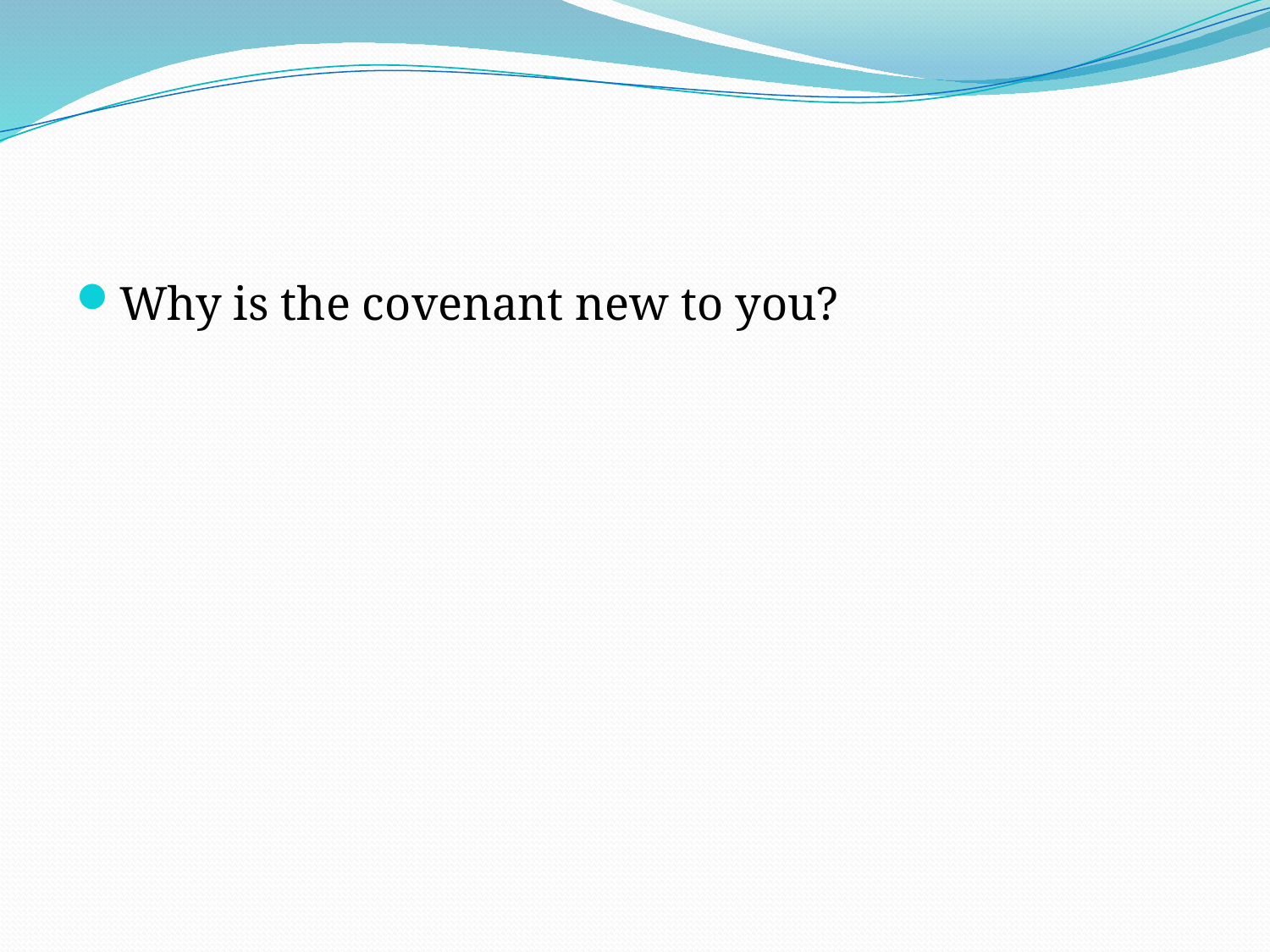

#
Why is the covenant new to you?